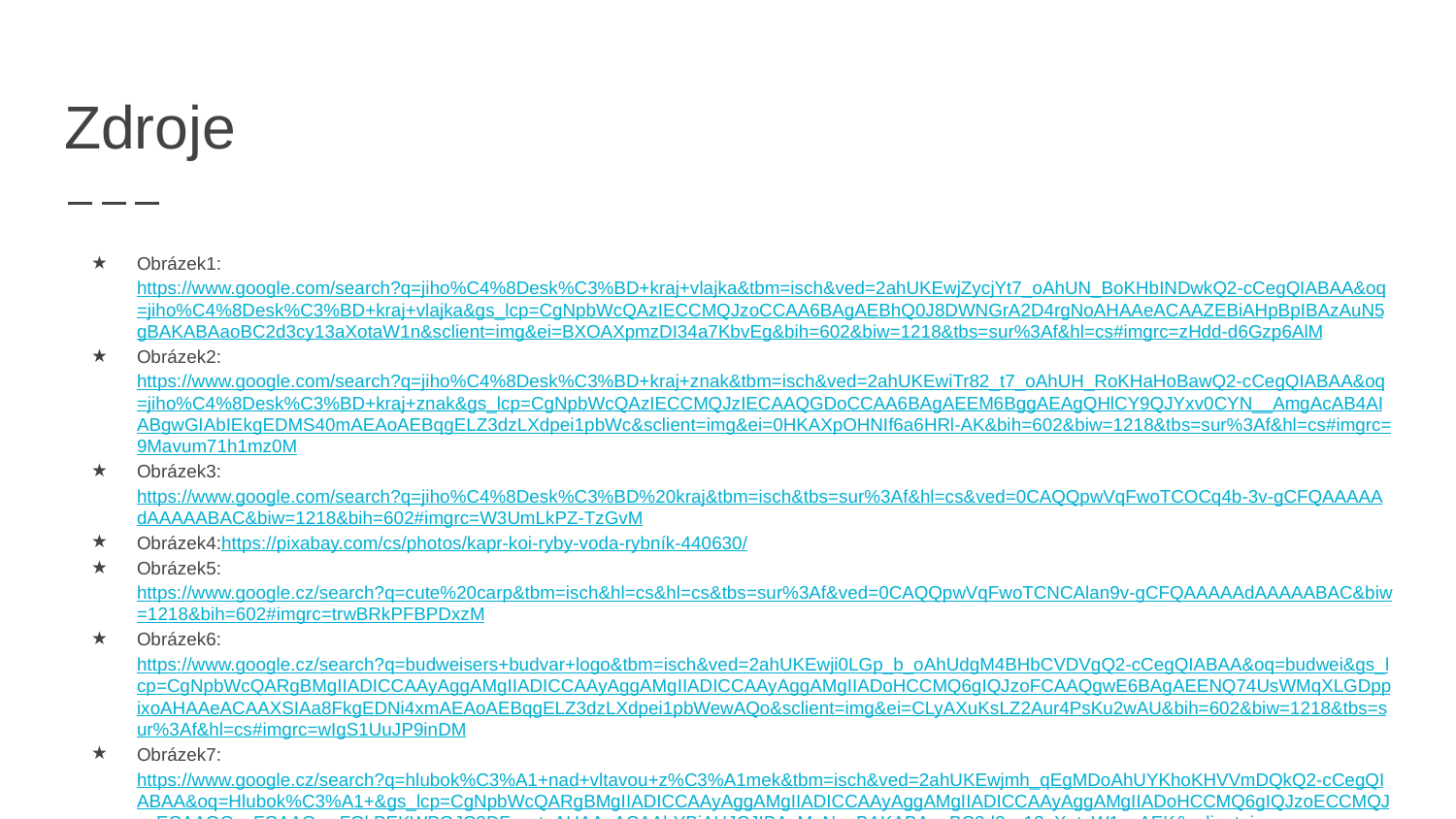

# Zdroje
Obrázek1:https://www.google.com/search?q=jiho%C4%8Desk%C3%BD+kraj+vlajka&tbm=isch&ved=2ahUKEwjZycjYt7_oAhUN_BoKHbINDwkQ2-cCegQIABAA&oq=jiho%C4%8Desk%C3%BD+kraj+vlajka&gs_lcp=CgNpbWcQAzIECCMQJzoCCAA6BAgAEBhQ0J8DWNGrA2D4rgNoAHAAeACAAZEBiAHpBpIBAzAuN5gBAKABAaoBC2d3cy13aXotaW1n&sclient=img&ei=BXOAXpmzDI34a7KbvEg&bih=602&biw=1218&tbs=sur%3Af&hl=cs#imgrc=zHdd-d6Gzp6AlM
Obrázek2:https://www.google.com/search?q=jiho%C4%8Desk%C3%BD+kraj+znak&tbm=isch&ved=2ahUKEwiTr82_t7_oAhUH_RoKHaHoBawQ2-cCegQIABAA&oq=jiho%C4%8Desk%C3%BD+kraj+znak&gs_lcp=CgNpbWcQAzIECCMQJzIECAAQGDoCCAA6BAgAEEM6BggAEAgQHlCY9QJYxv0CYN__AmgAcAB4AIABgwGIAbIEkgEDMS40mAEAoAEBqgELZ3dzLXdpei1pbWc&sclient=img&ei=0HKAXpOHNIf6a6HRl-AK&bih=602&biw=1218&tbs=sur%3Af&hl=cs#imgrc=9Mavum71h1mz0M
Obrázek3: https://www.google.com/search?q=jiho%C4%8Desk%C3%BD%20kraj&tbm=isch&tbs=sur%3Af&hl=cs&ved=0CAQQpwVqFwoTCOCq4b-3v-gCFQAAAAAdAAAAABAC&biw=1218&bih=602#imgrc=W3UmLkPZ-TzGvM
Obrázek4:https://pixabay.com/cs/photos/kapr-koi-ryby-voda-rybník-440630/
Obrázek5:https://www.google.cz/search?q=cute%20carp&tbm=isch&hl=cs&hl=cs&tbs=sur%3Af&ved=0CAQQpwVqFwoTCNCAlan9v-gCFQAAAAAdAAAAABAC&biw=1218&bih=602#imgrc=trwBRkPFBPDxzM
Obrázek6:https://www.google.cz/search?q=budweisers+budvar+logo&tbm=isch&ved=2ahUKEwji0LGp_b_oAhUdgM4BHbCVDVgQ2-cCegQIABAA&oq=budwei&gs_lcp=CgNpbWcQARgBMgIIADICCAAyAggAMgIIADICCAAyAggAMgIIADICCAAyAggAMgIIADoHCCMQ6gIQJzoFCAAQgwE6BAgAEENQ74UsWMqXLGDppixoAHAAeACAAXSIAa8FkgEDNi4xmAEAoAEBqgELZ3dzLXdpei1pbWewAQo&sclient=img&ei=CLyAXuKsLZ2Aur4PsKu2wAU&bih=602&biw=1218&tbs=sur%3Af&hl=cs#imgrc=wIgS1UuJP9inDM
Obrázek7:https://www.google.cz/search?q=hlubok%C3%A1+nad+vltavou+z%C3%A1mek&tbm=isch&ved=2ahUKEwjmh_qEgMDoAhUYKhoKHVVmDQkQ2-cCegQIABAA&oq=Hlubok%C3%A1+&gs_lcp=CgNpbWcQARgBMgIIADICCAAyAggAMgIIADICCAAyAggAMgIIADICCAAyAggAMgIIADoHCCMQ6gIQJzoECCMQJzoECAAQQzoFCAAQgwFQkPEKWPGJC2DFmwtoAHAAeACAAbYBiAHJCJIBAzMuNpgBAKABAaoBC2d3cy13aXotaW1nsAEK&sclient=im
Obrázek8:https://www.google.cz/search?q=kratochv%C3%ADle+z%C3%A1mek&tbm=isch&ved=2ahUKEwiYtP7dgMDoAhXU44UKHcpMDa8Q2-cCegQIABAA&oq=krato&gs_lcp=CgNpbWcQARgAMgQIABBDMgIIADICCAAyAggAMgQIABBDMgIIADICCAAyAggAMgIIADICCAA6BwgjEOoCECc6BAgjECdQ9J8IWL2xCGCAvQhoAHAAeACAAZABiAHxBZIBAzAuNpgBAKABAaoBC2d3cy13aXotaW1nsAEK&sclient=img&ei=nL-AXpj2FdTHlwTKmbX4Cg&bih=602&biw=1218&tbs=sur%3Af&hl=cs#imgrc=1JDGNZ3MxHxKFM